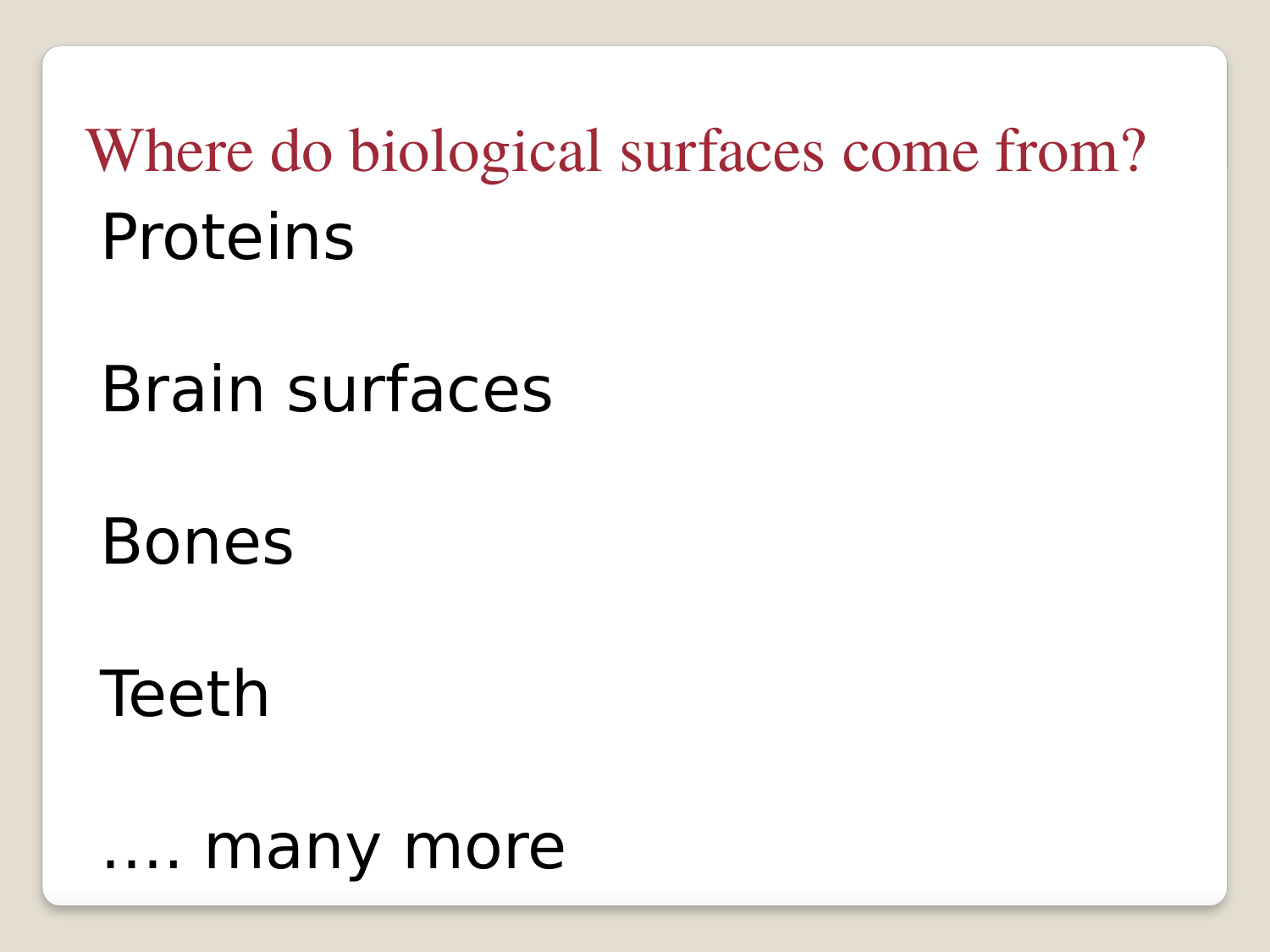

Where do biological surfaces come from?
Proteins

Brain surfaces

Bones

Teeth

…. many more